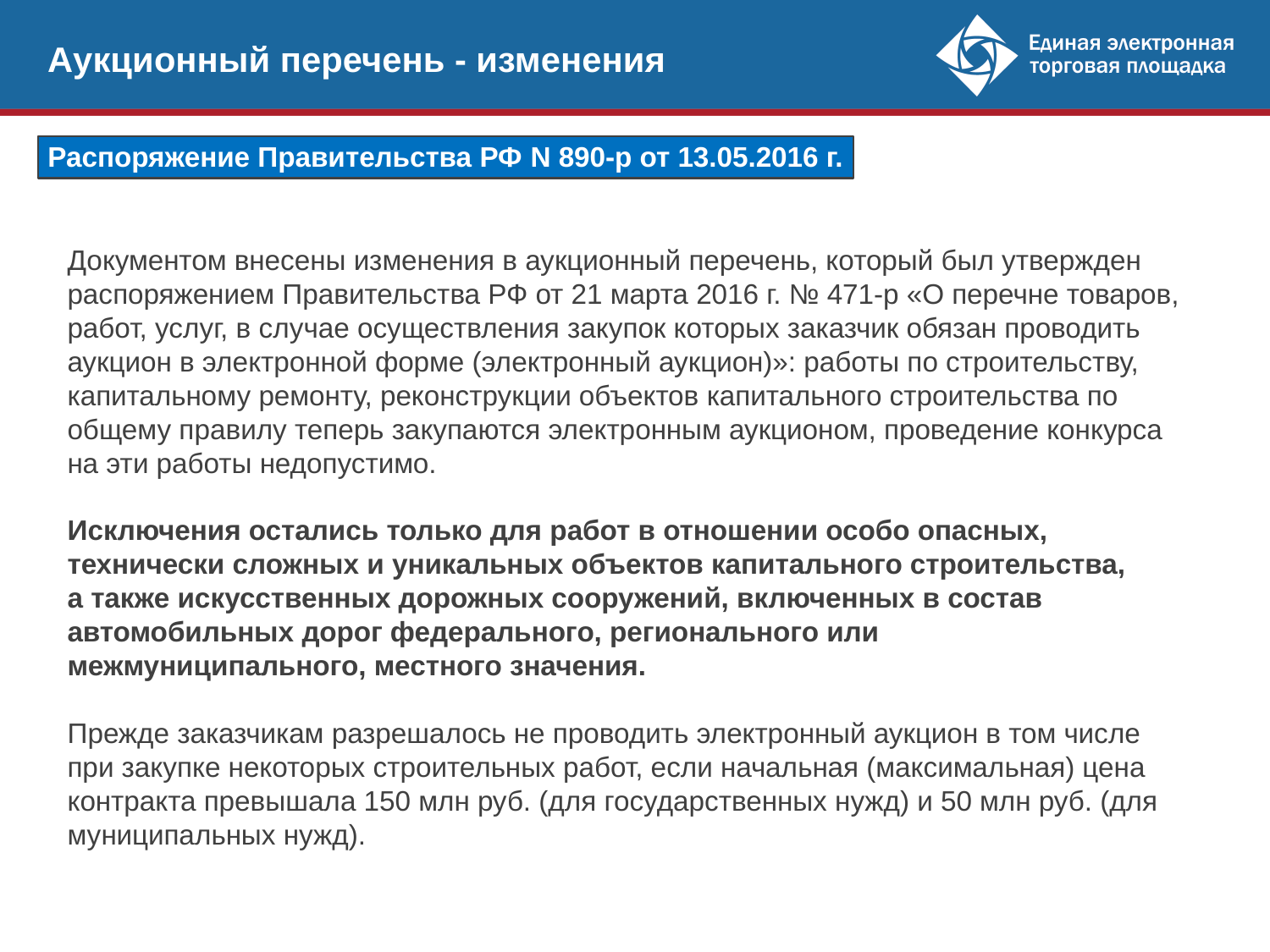

Аукционный перечень - изменения
Распоряжение Правительства РФ N 890-р от 13.05.2016 г.
Документом внесены изменения в аукционный перечень, который был утвержден распоряжением Правительства РФ от 21 марта 2016 г. № 471-р «О перечне товаров, работ, услуг, в случае осуществления закупок которых заказчик обязан проводить аукцион в электронной форме (электронный аукцион)»: работы по строительству, капитальному ремонту, реконструкции объектов капитального строительства по общему правилу теперь закупаются электронным аукционом, проведение конкурса на эти работы недопустимо.
Исключения остались только для работ в отношении особо опасных, технически сложных и уникальных объектов капитального строительства,
а также искусственных дорожных сооружений, включенных в состав автомобильных дорог федерального, регионального или межмуниципального, местного значения.

Прежде заказчикам разрешалось не проводить электронный аукцион в том числе при закупке некоторых строительных работ, если начальная (максимальная) цена контракта превышала 150 млн руб. (для государственных нужд) и 50 млн руб. (для муниципальных нужд).